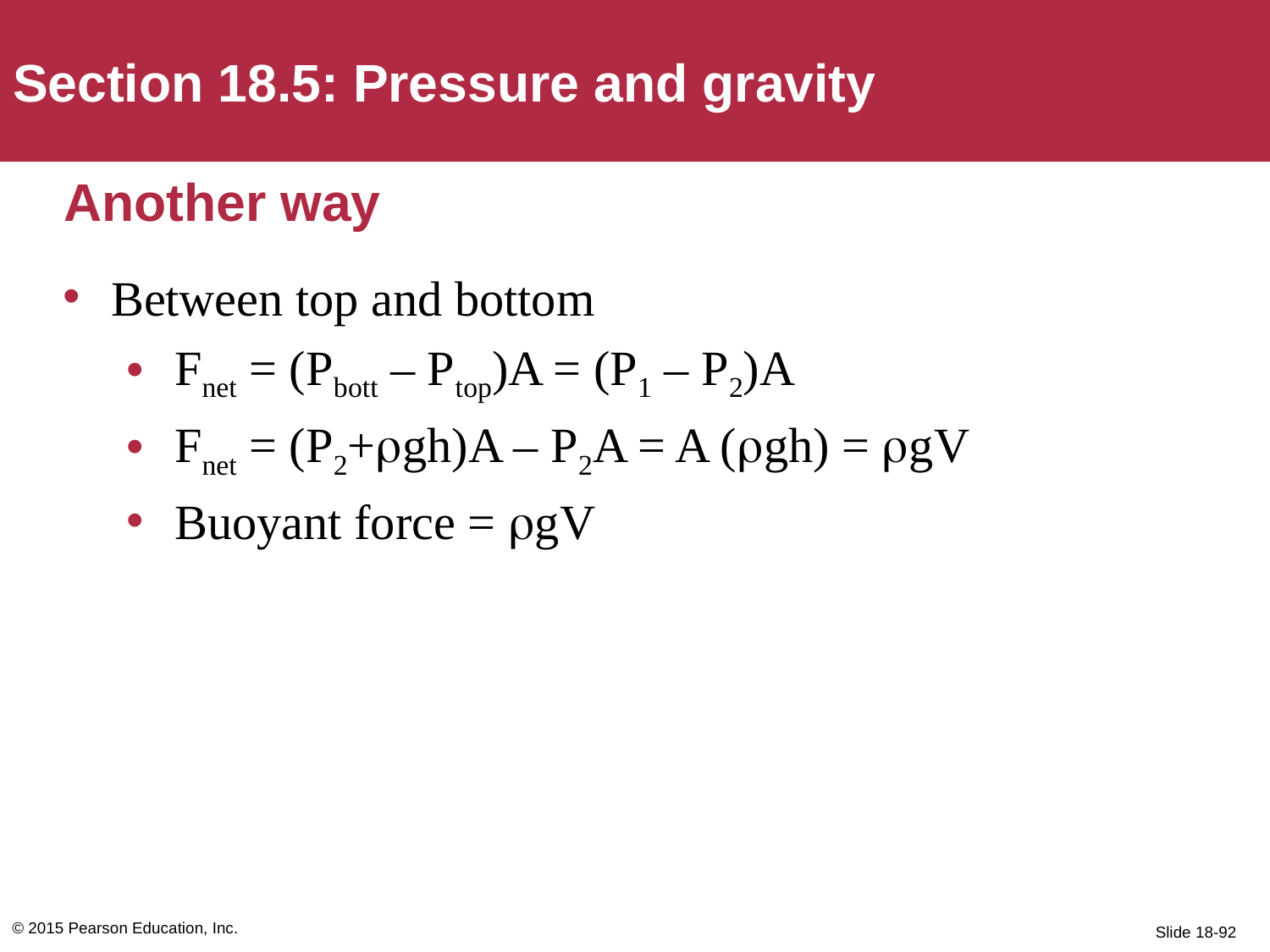

Section 18.5: Pressure and gravity
# Another way
Between top and bottom
Fnet = (Pbott – Ptop)A = (P1 – P2)A
Fnet = (P2+ρgh)A – P2A = A (ρgh) = ρgV
Buoyant force = ρgV
© 2015 Pearson Education, Inc.